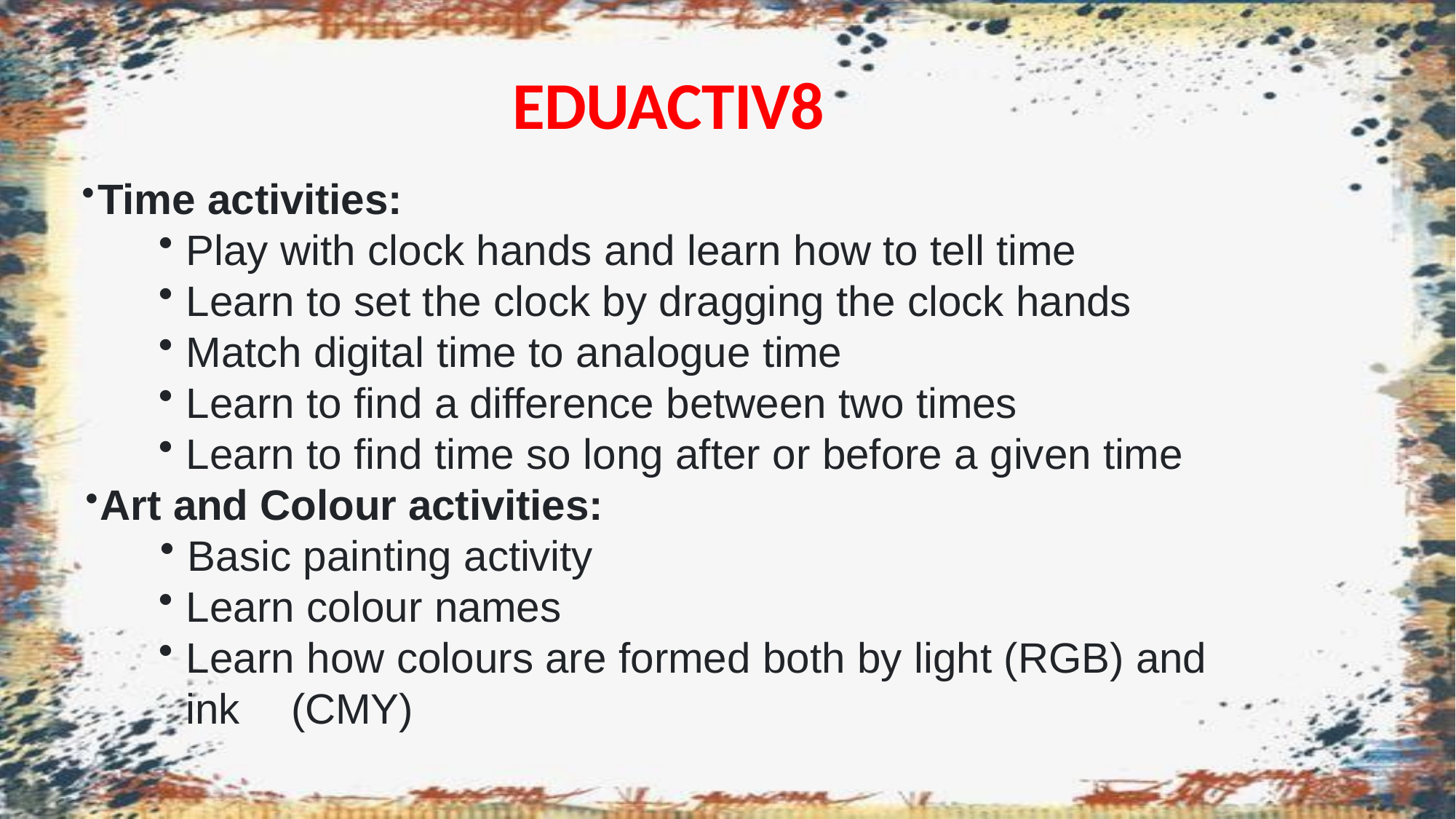

# EDUACTIV8
Time activities:
Play with clock hands and learn how to tell time
Learn to set the clock by dragging the clock hands
Match digital time to analogue time
Learn to find a difference between two times
Learn to find time so long after or before a given time
Art and Colour activities:
Basic painting activity
Learn colour names
Learn how colours are formed both by light (RGB) and ink 	(CMY)